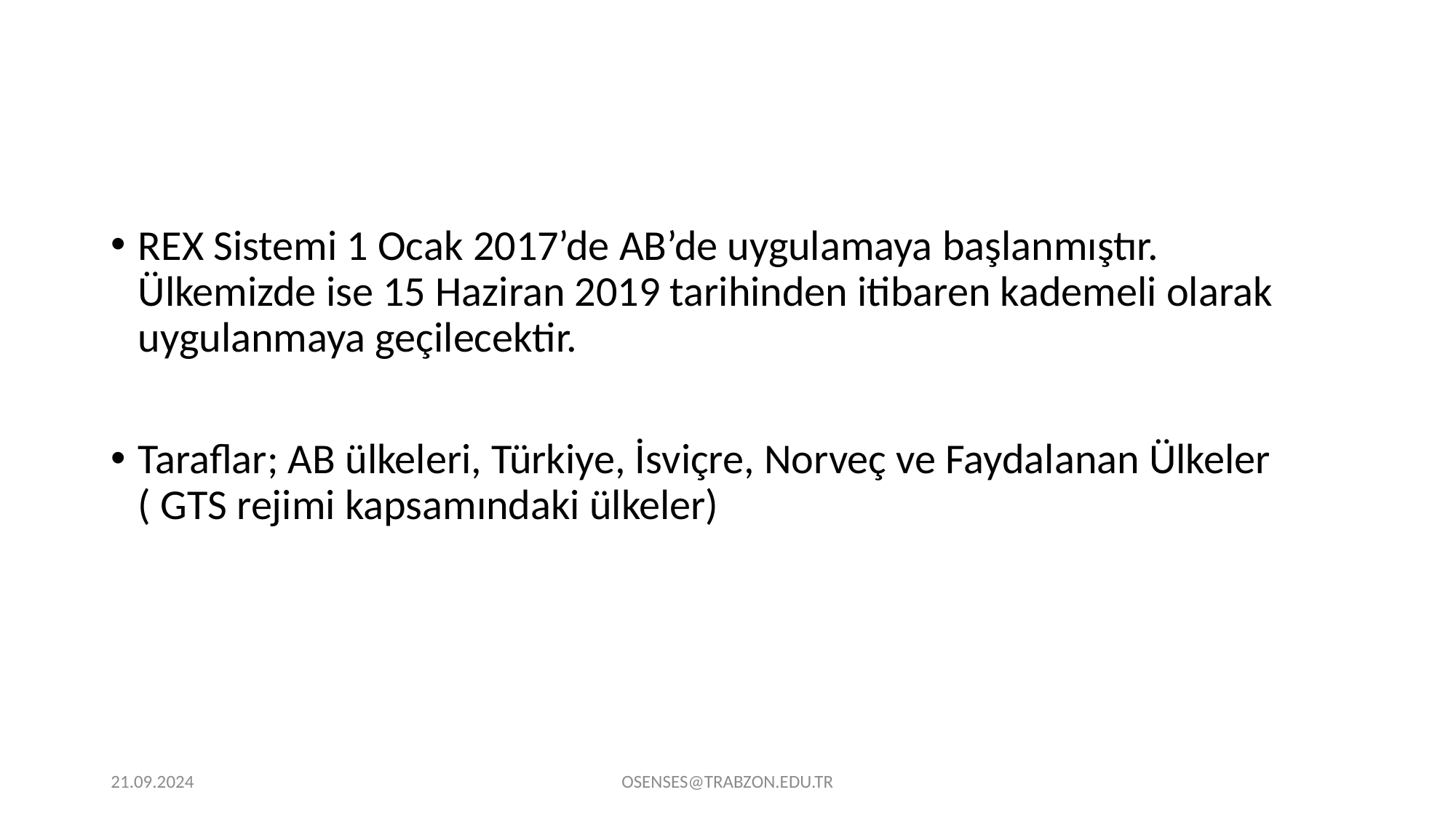

REX Sistemi 1 Ocak 2017’de AB’de uygulamaya başlanmıştır. Ülkemizde ise 15 Haziran 2019 tarihinden itibaren kademeli olarak uygulanmaya geçilecektir.

Taraflar; AB ülkeleri, Türkiye, İsviçre, Norveç ve Faydalanan Ülkeler ( GTS rejimi kapsamındaki ülkeler)
21.09.2024
OSENSES@TRABZON.EDU.TR